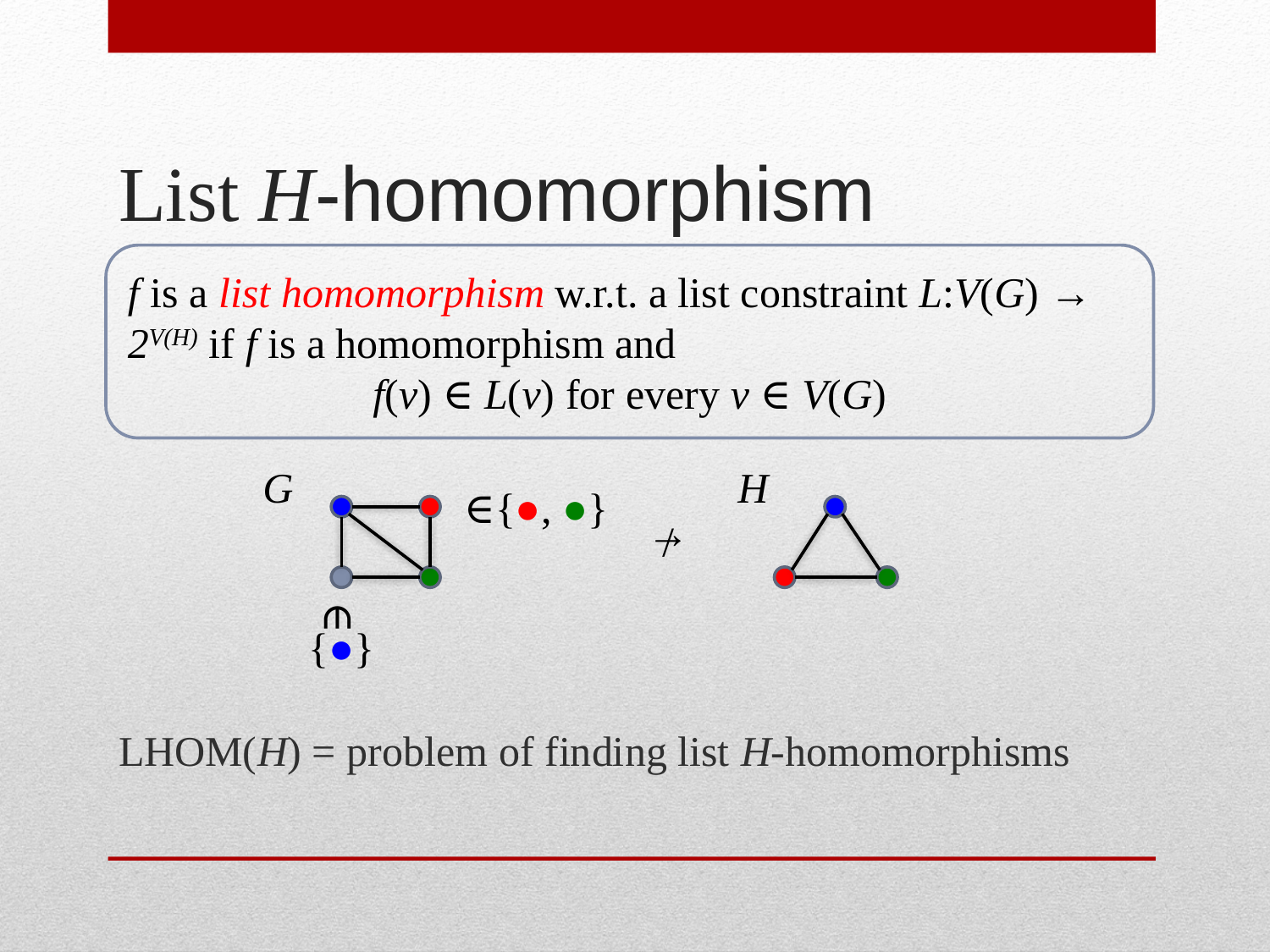

# List H-homomorphism

LHOM(H) = problem of finding list H-homomorphisms
f is a list homomorphism w.r.t. a list constraint L:V(G) → 2V(H) if f is a homomorphism and
f(v) ∈ L(v) for every v ∈ V(G)
G
H
∈{●, ●}

←
/
∈
{●}